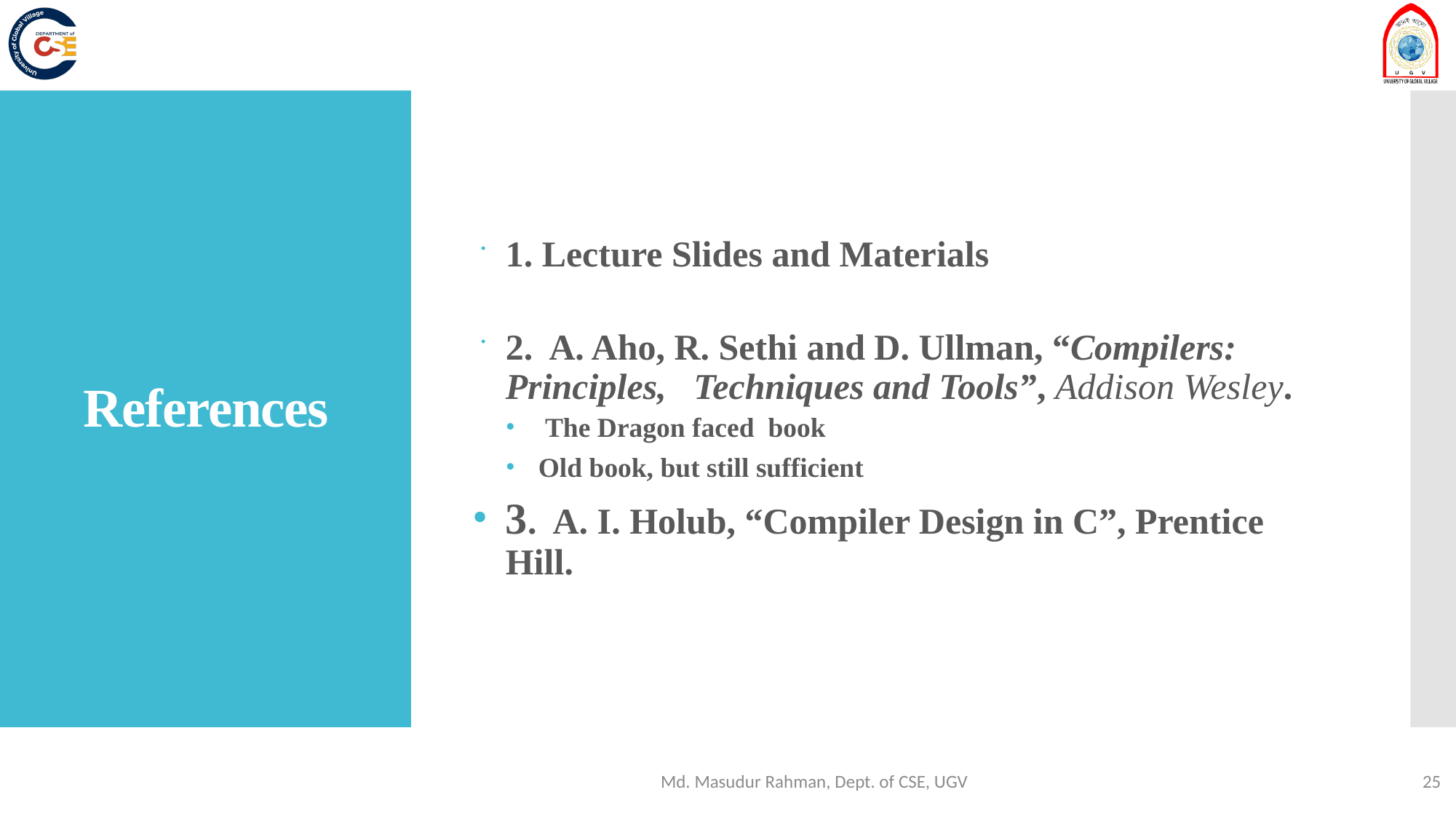

1. Lecture Slides and Materials

2.  A. Aho, R. Sethi and D. Ullman, “Compilers: Principles,   Techniques and Tools”, Addison Wesley.
 The Dragon faced  book
Old book, but still sufficient
3.  A. I. Holub, “Compiler Design in C”, Prentice Hill.
# References
Md. Masudur Rahman, Dept. of CSE, UGV
25